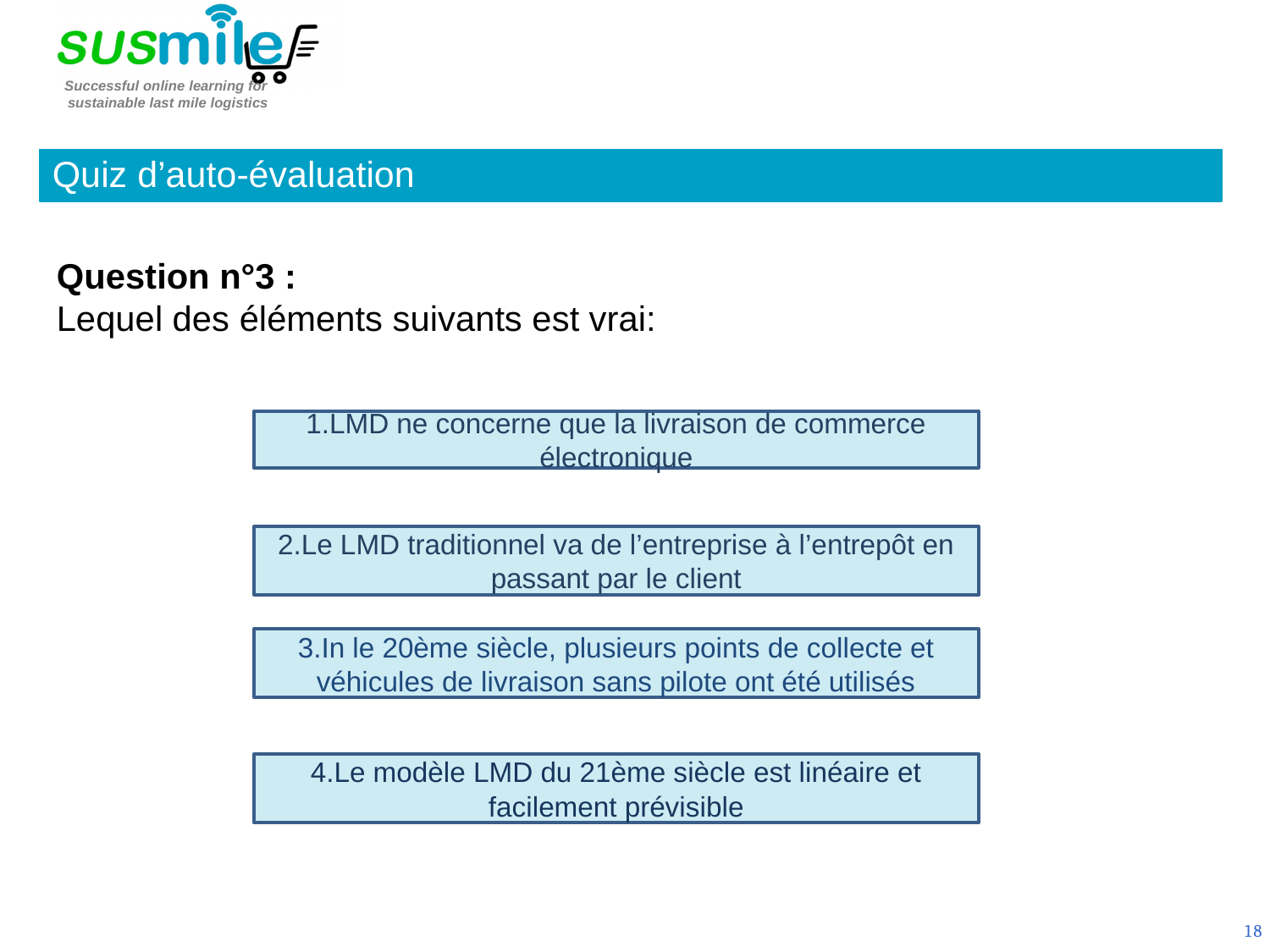

Quiz d’auto-évaluation
Question n°3 :
Lequel des éléments suivants est vrai:

1.LMD ne concerne que la livraison de commerce électronique
2.Le LMD traditionnel va de l’entreprise à l’entrepôt en passant par le client
3.In le 20ème siècle, plusieurs points de collecte et véhicules de livraison sans pilote ont été utilisés
4.Le modèle LMD du 21ème siècle est linéaire et facilement prévisible
18